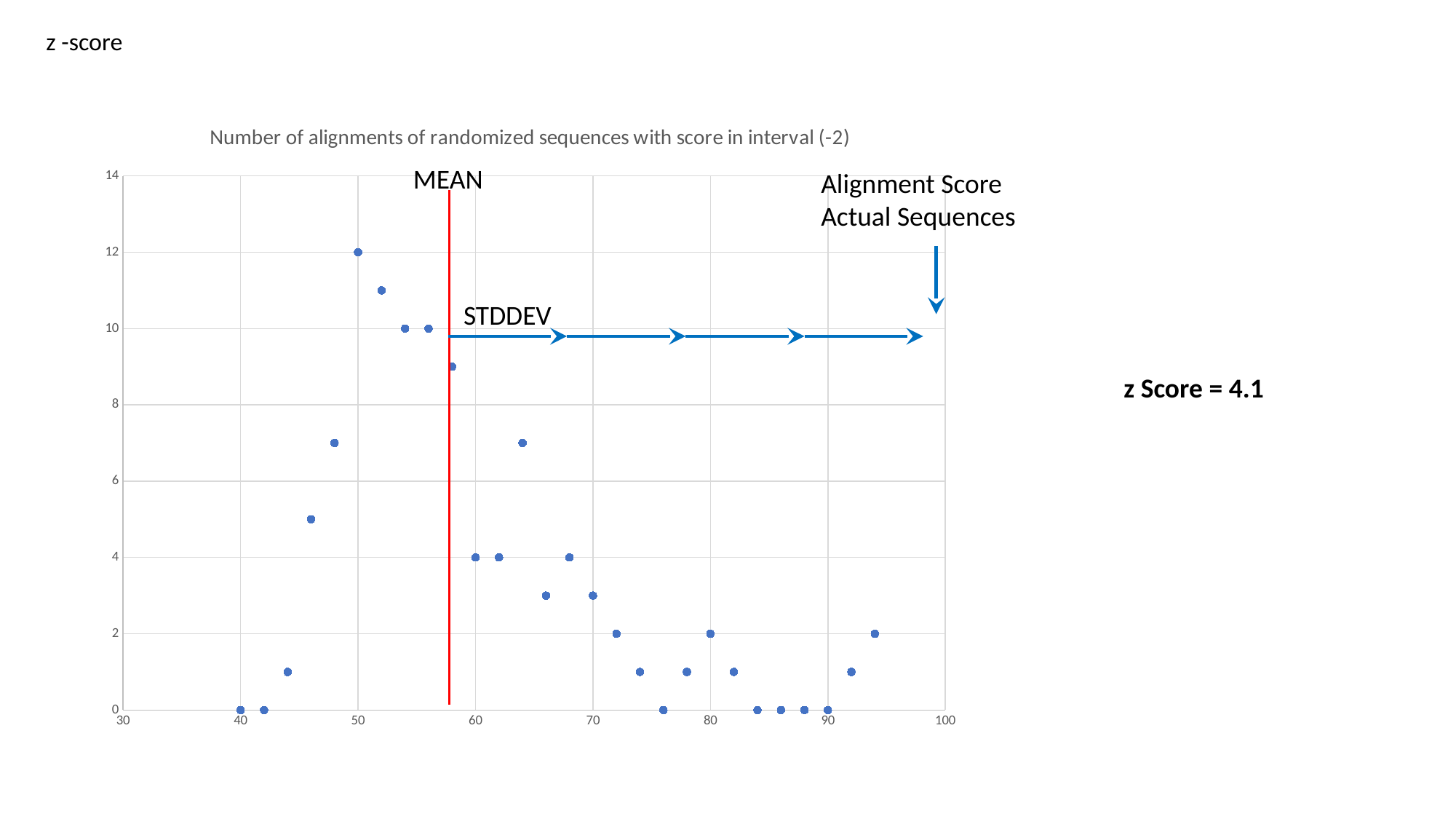

# z -score

### Chart: Number of alignments of randomized sequences with score in interval (-2)

| Category | number |
|---|---|
MEAN
Alignment Score
Actual Sequences
STDDEV
z Score = 4.1